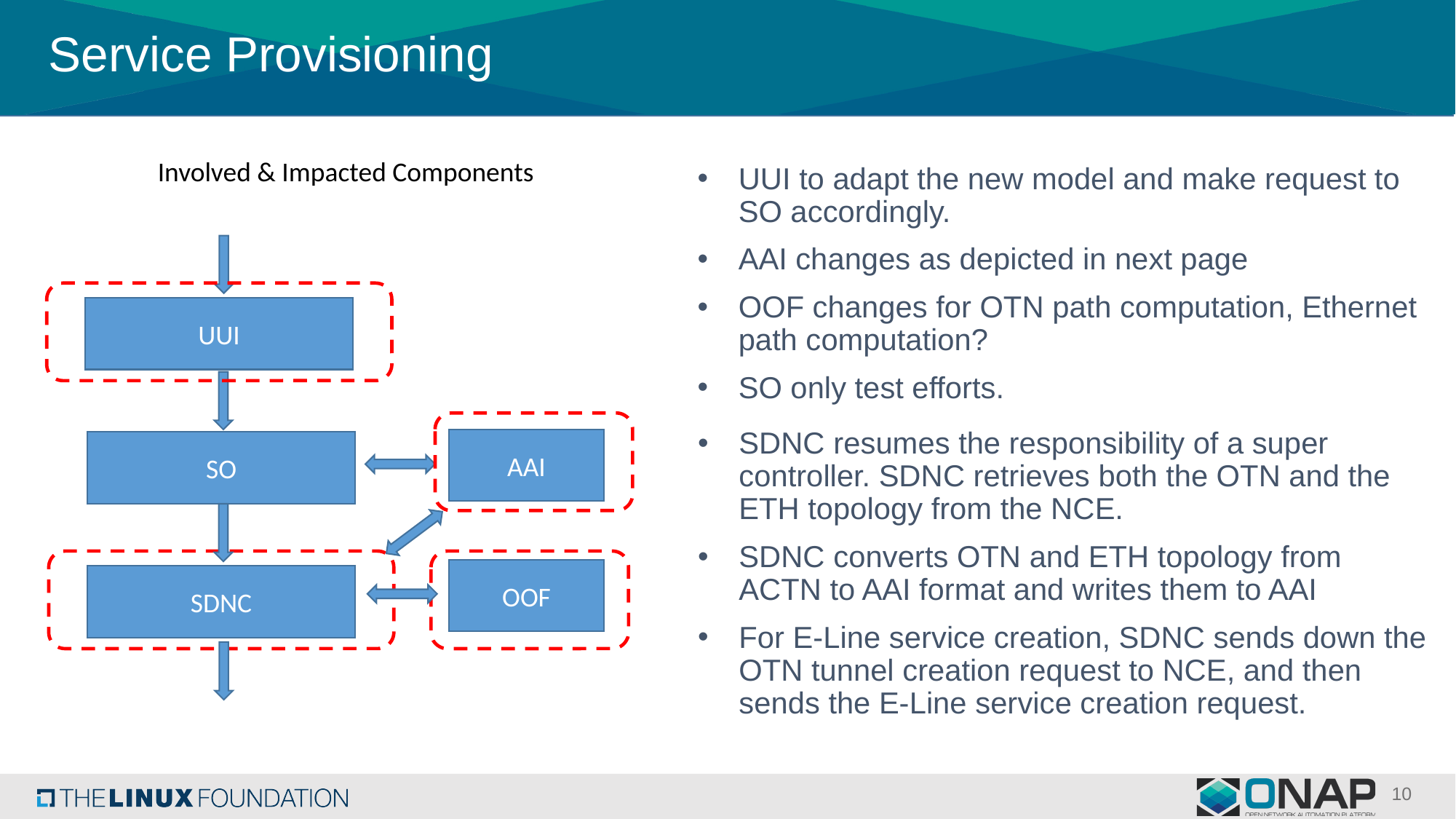

# Service Provisioning
Involved & Impacted Components
UUI to adapt the new model and make request to SO accordingly.
AAI changes as depicted in next page
OOF changes for OTN path computation, Ethernet path computation?
SO only test efforts.

UUI

SDNC resumes the responsibility of a super controller. SDNC retrieves both the OTN and the ETH topology from the NCE.
SDNC converts OTN and ETH topology from ACTN to AAI format and writes them to AAI
For E-Line service creation, SDNC sends down the OTN tunnel creation request to NCE, and then sends the E-Line service creation request.
AAI
SO

OOF
SDNC

10